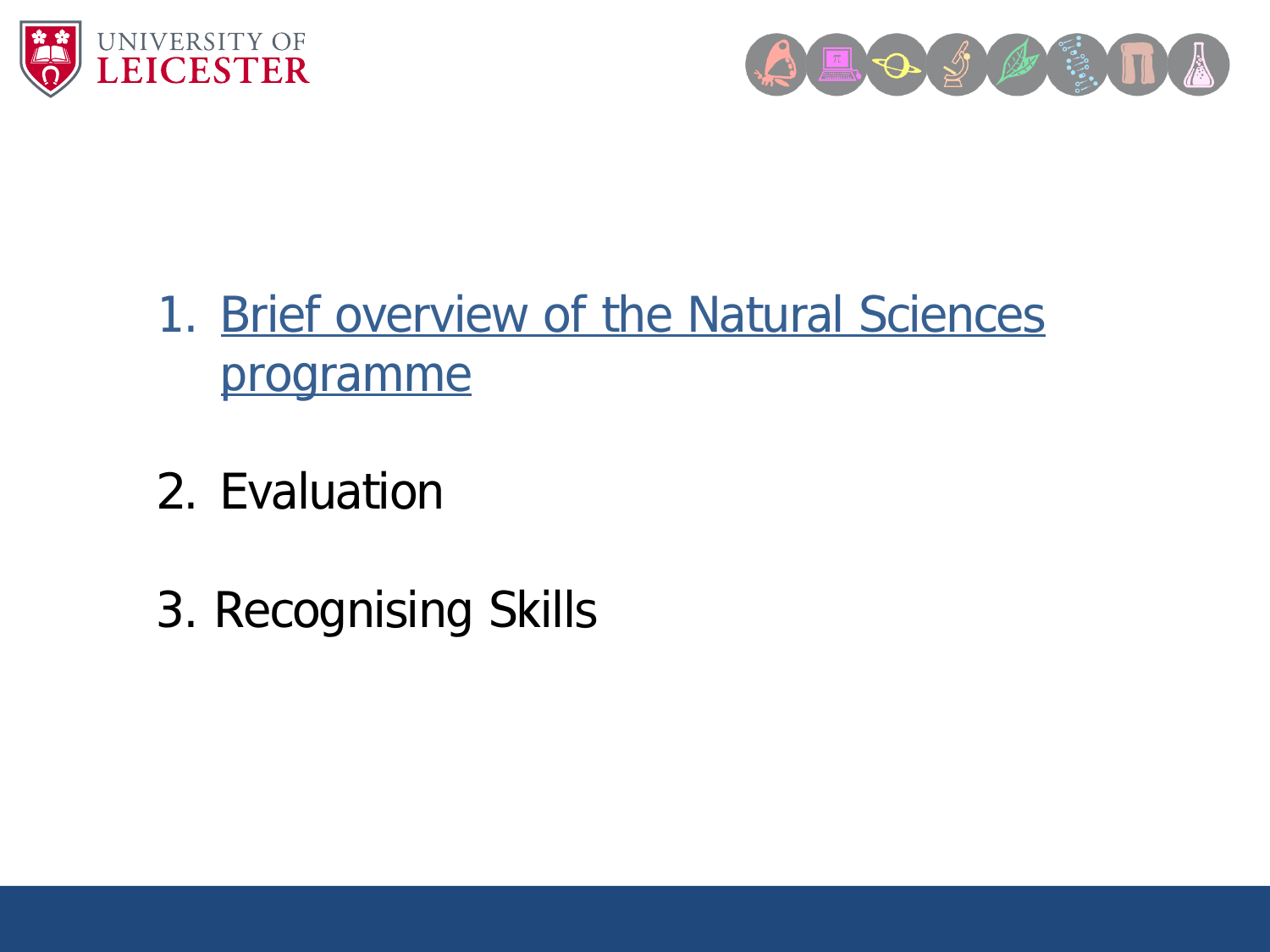

Brief overview of the Natural Sciences programme

Evaluation

3. Recognising Skills